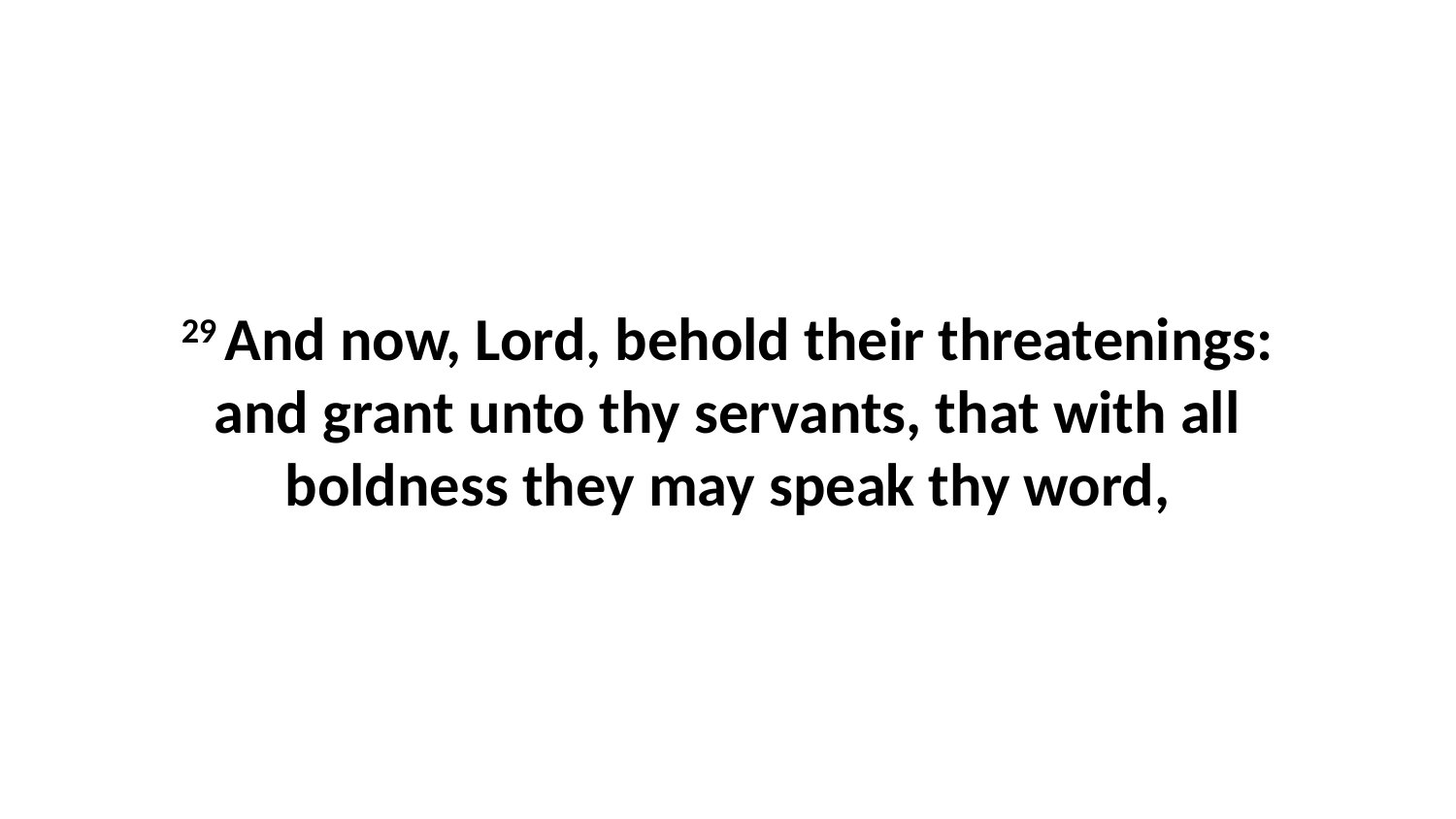

29 And now, Lord, behold their threatenings: and grant unto thy servants, that with all boldness they may speak thy word,